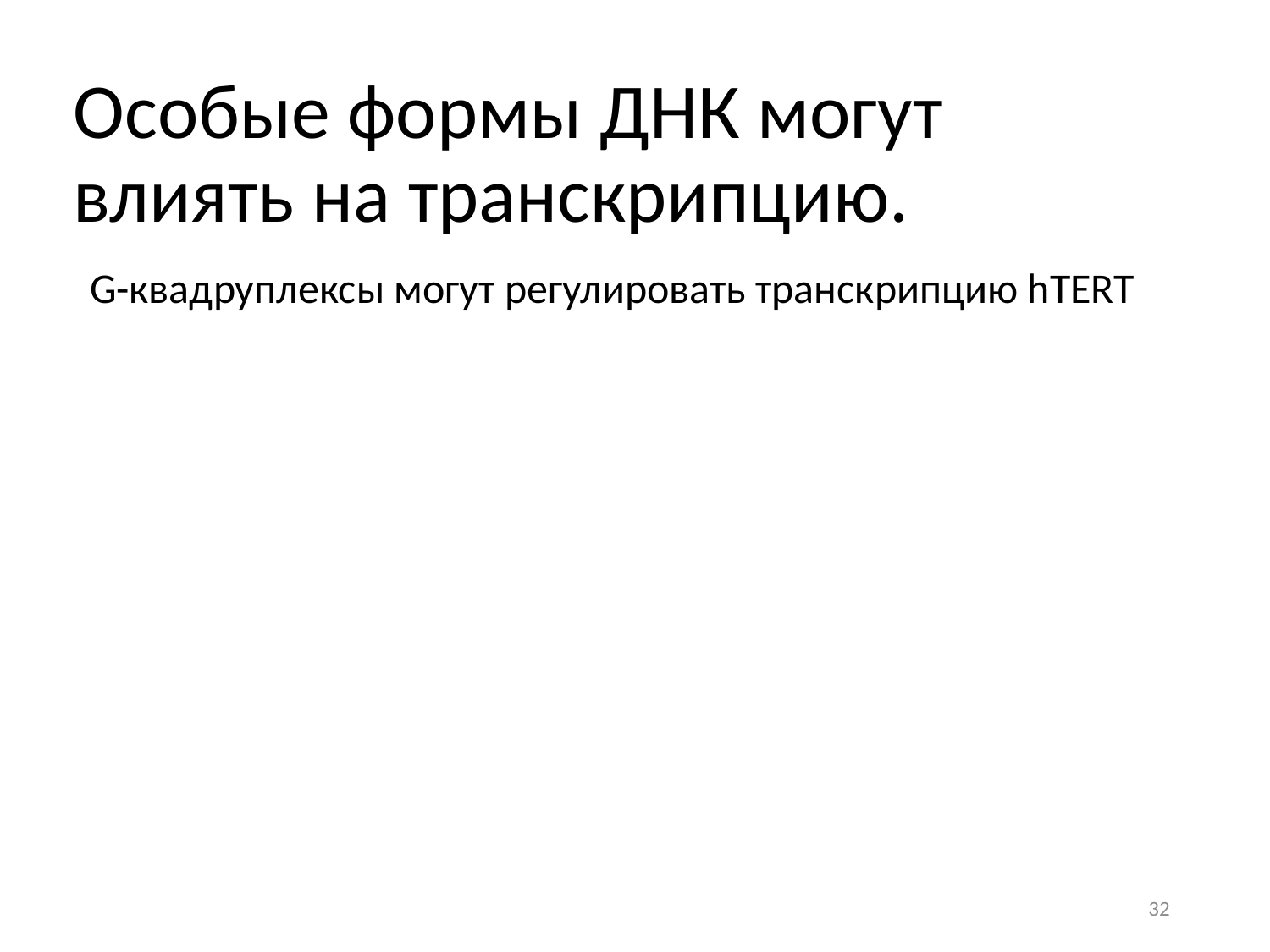

# Особые формы ДНК могут влиять на транскрипцию.
G-квадруплексы могут регулировать транскрипцию hTERT
32